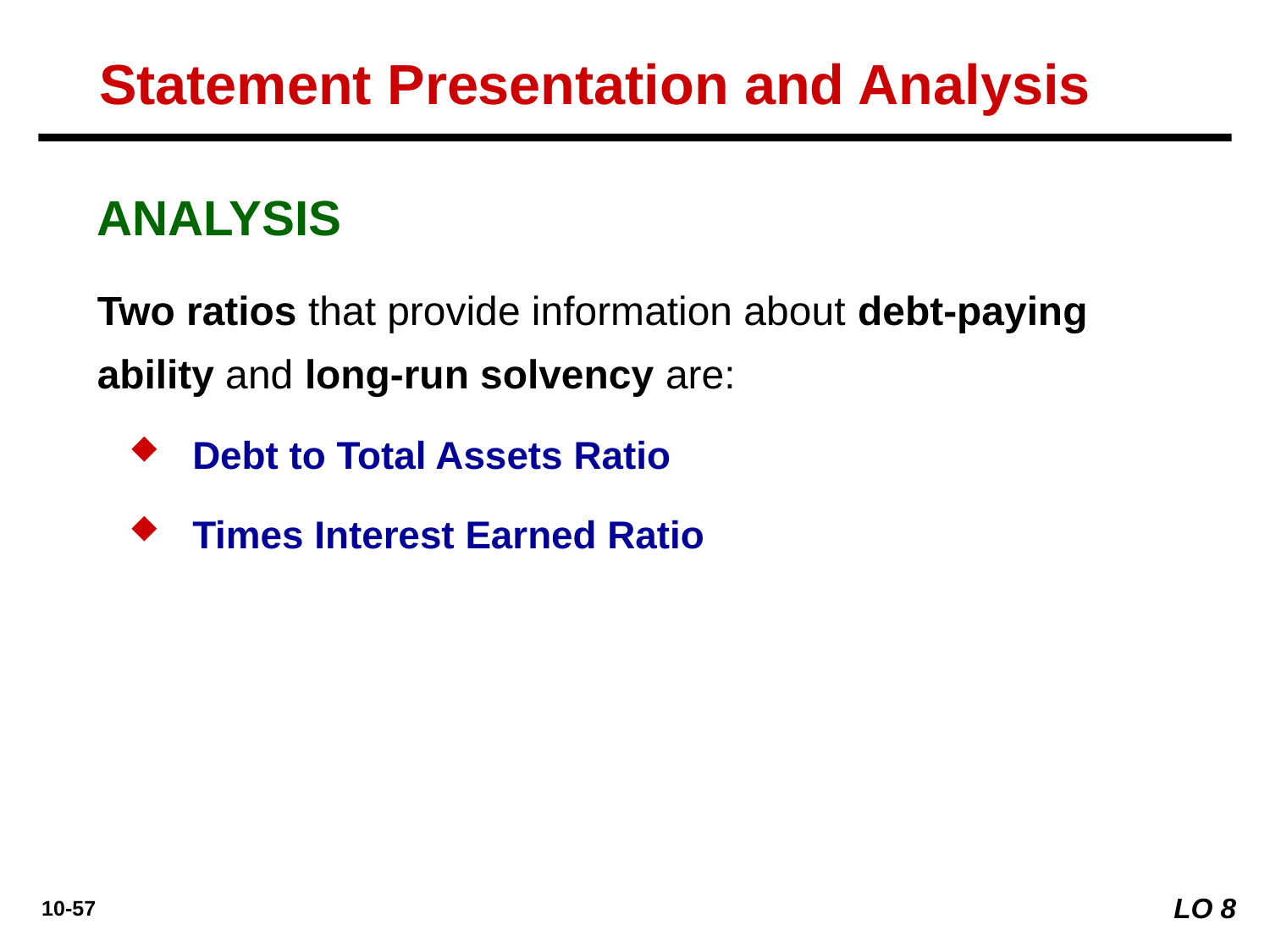

Statement Presentation and Analysis

ANALYSIS
Two ratios that provide information about debt-paying ability and long-run solvency are:
Debt to Total Assets Ratio
Times Interest Earned Ratio
LO 8